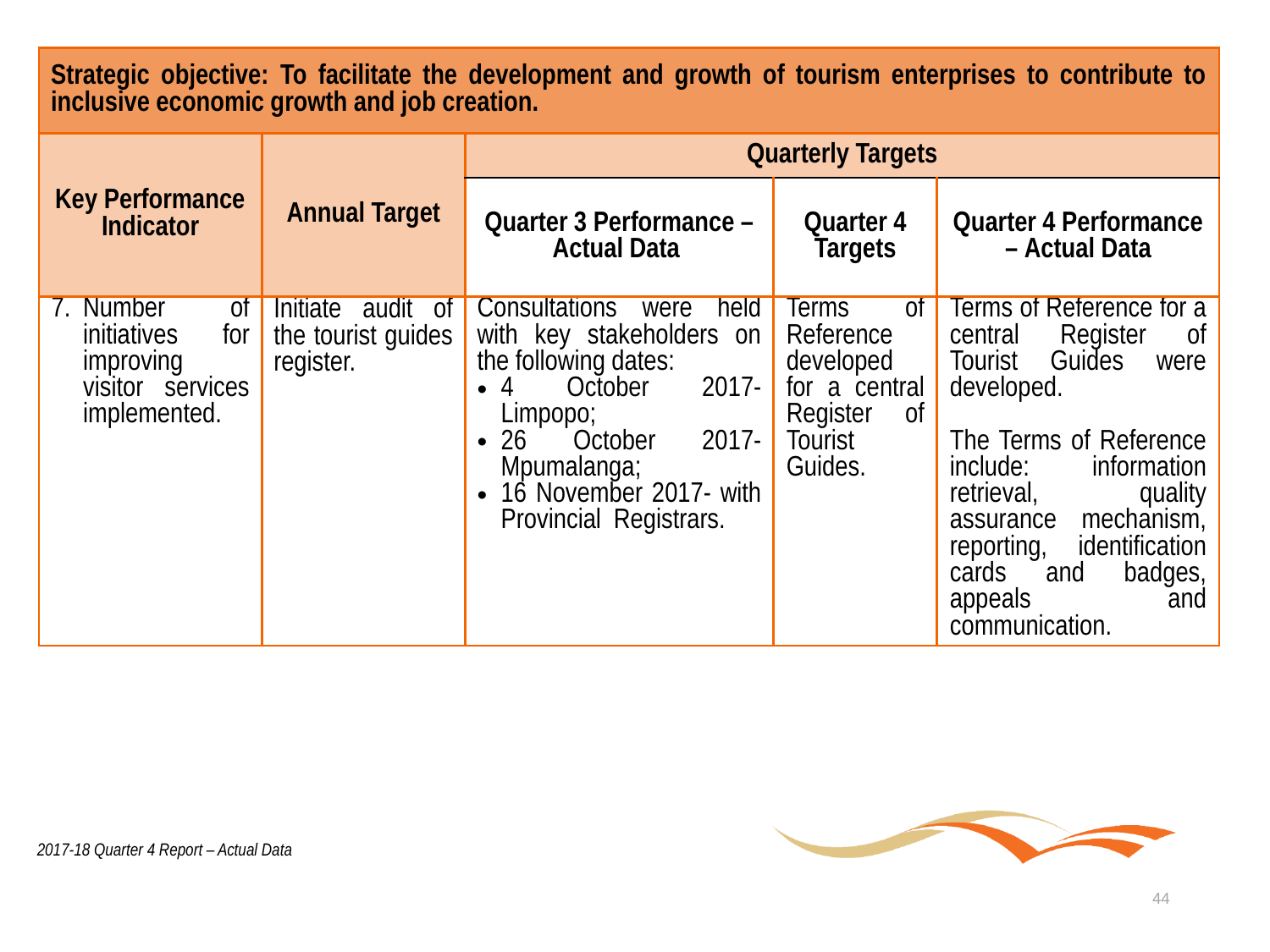

| Strategic objective: To facilitate the development and growth of tourism enterprises to contribute to inclusive economic growth and job creation. |  |  |  |  |
| --- | --- | --- | --- | --- |
| Key Performance Indicator | Annual Target | Quarterly Targets |  |  |
|  |  | Quarter 3 Performance – Actual Data | Quarter 4 Targets | Quarter 4 Performance – Actual Data |
| Number of initiatives for improving visitor services implemented. | Initiate audit of the tourist guides register. | Consultations were held with key stakeholders on the following dates: 4 October 2017- Limpopo; 26 October 2017- Mpumalanga; 16 November 2017- with Provincial Registrars. | Terms of Reference developed for a central Register of Tourist Guides. | Terms of Reference for a central Register of Tourist Guides were developed. The Terms of Reference include: information retrieval, quality assurance mechanism, reporting, identification cards and badges, appeals and communication. |
2017-18 Quarter 4 Report – Actual Data
44